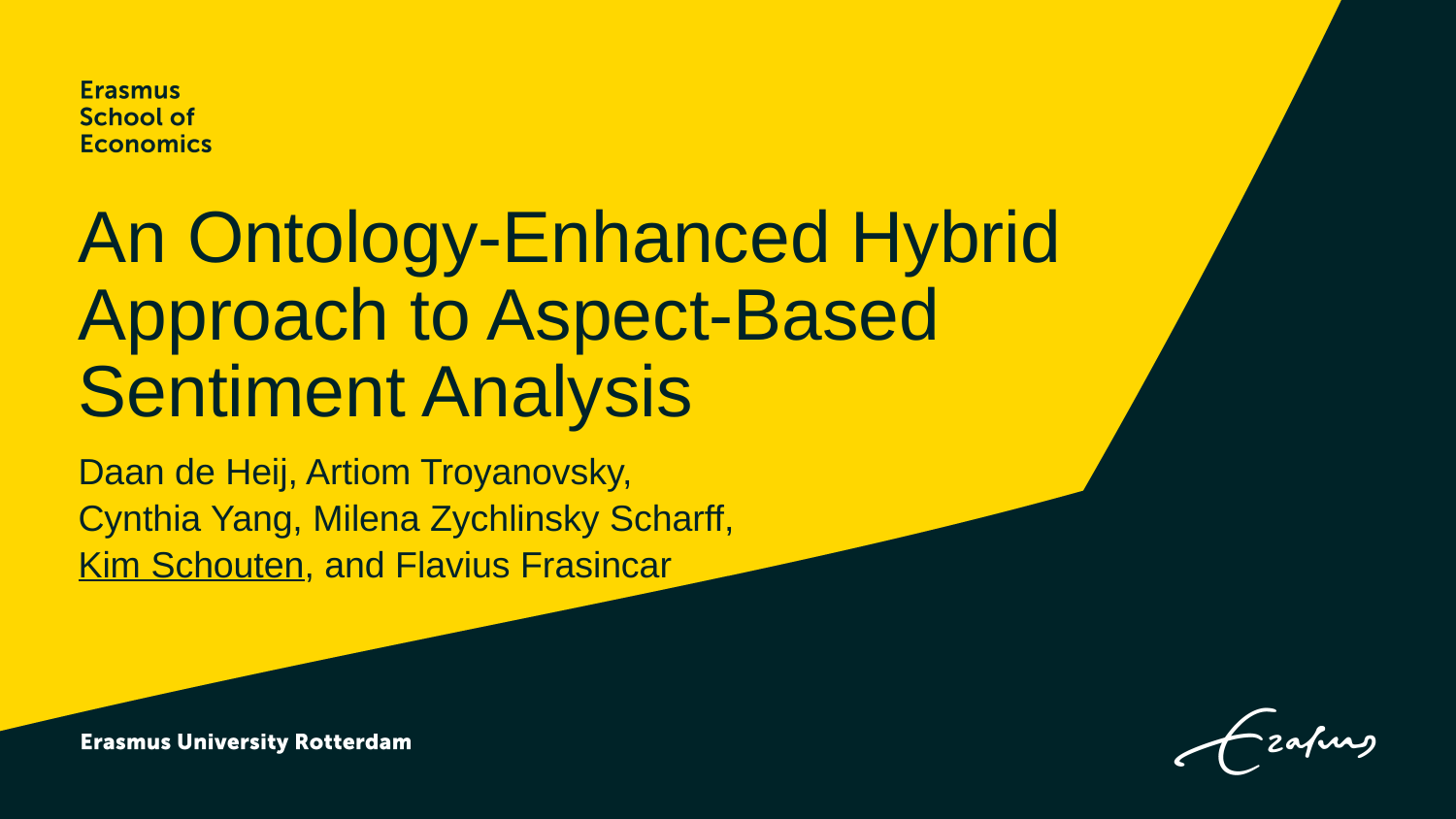

# An Ontology-Enhanced Hybrid Approach to Aspect-Based Sentiment Analysis
Daan de Heij, Artiom Troyanovsky,
Cynthia Yang, Milena Zychlinsky Scharff,
Kim Schouten, and Flavius Frasincar